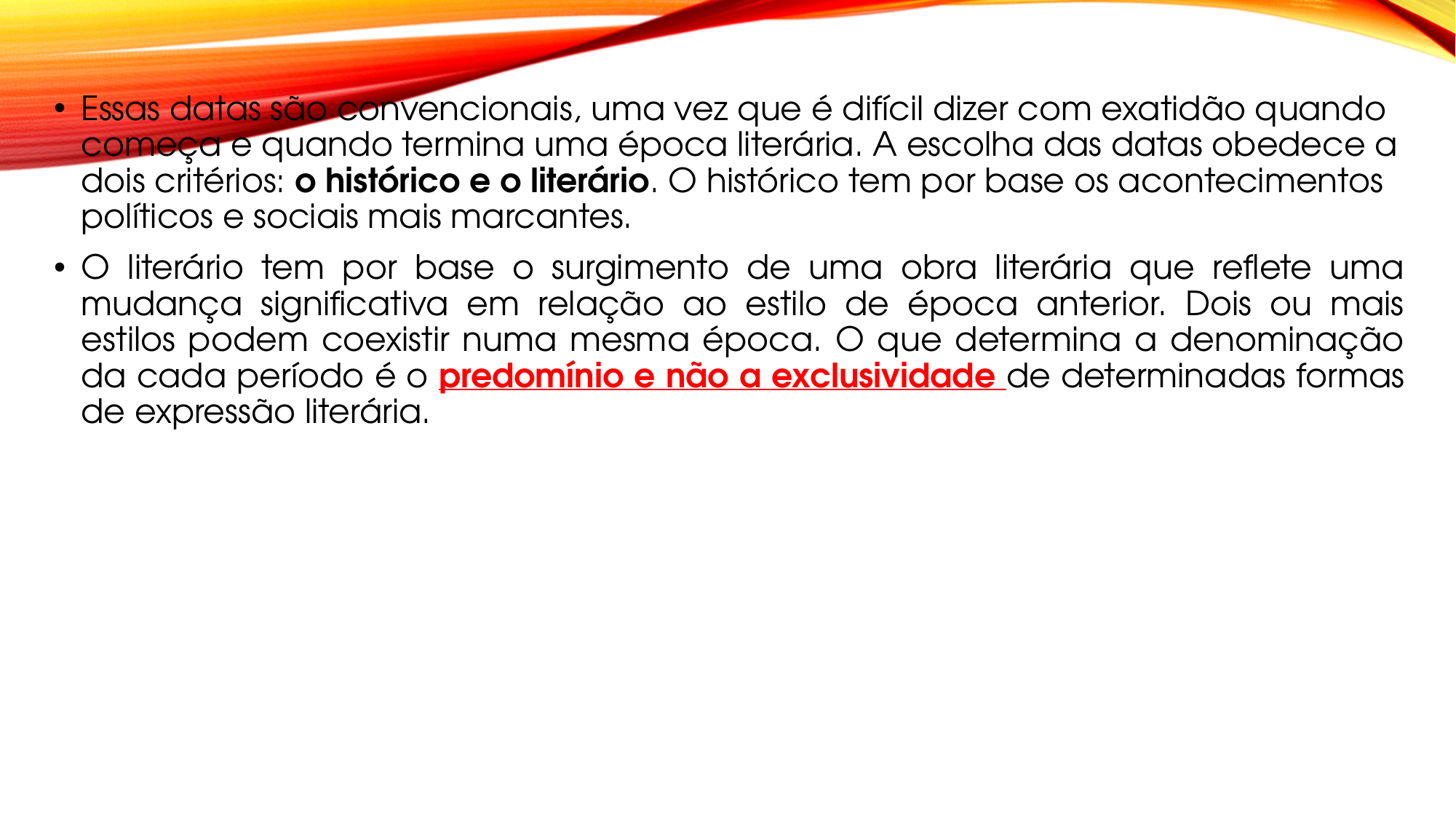

Essas datas são convencionais, uma vez que é difícil dizer com exatidão quando começa e quando termina uma época literária. A escolha das datas obedece a dois critérios: o histórico e o literário. O histórico tem por base os acontecimentos políticos e sociais mais marcantes.
O literário tem por base o surgimento de uma obra literária que reflete uma mudança significativa em relação ao estilo de época anterior. Dois ou mais estilos podem coexistir numa mesma época. O que determina a denominação da cada período é o predomínio e não a exclusividade de determinadas formas de expressão literária.